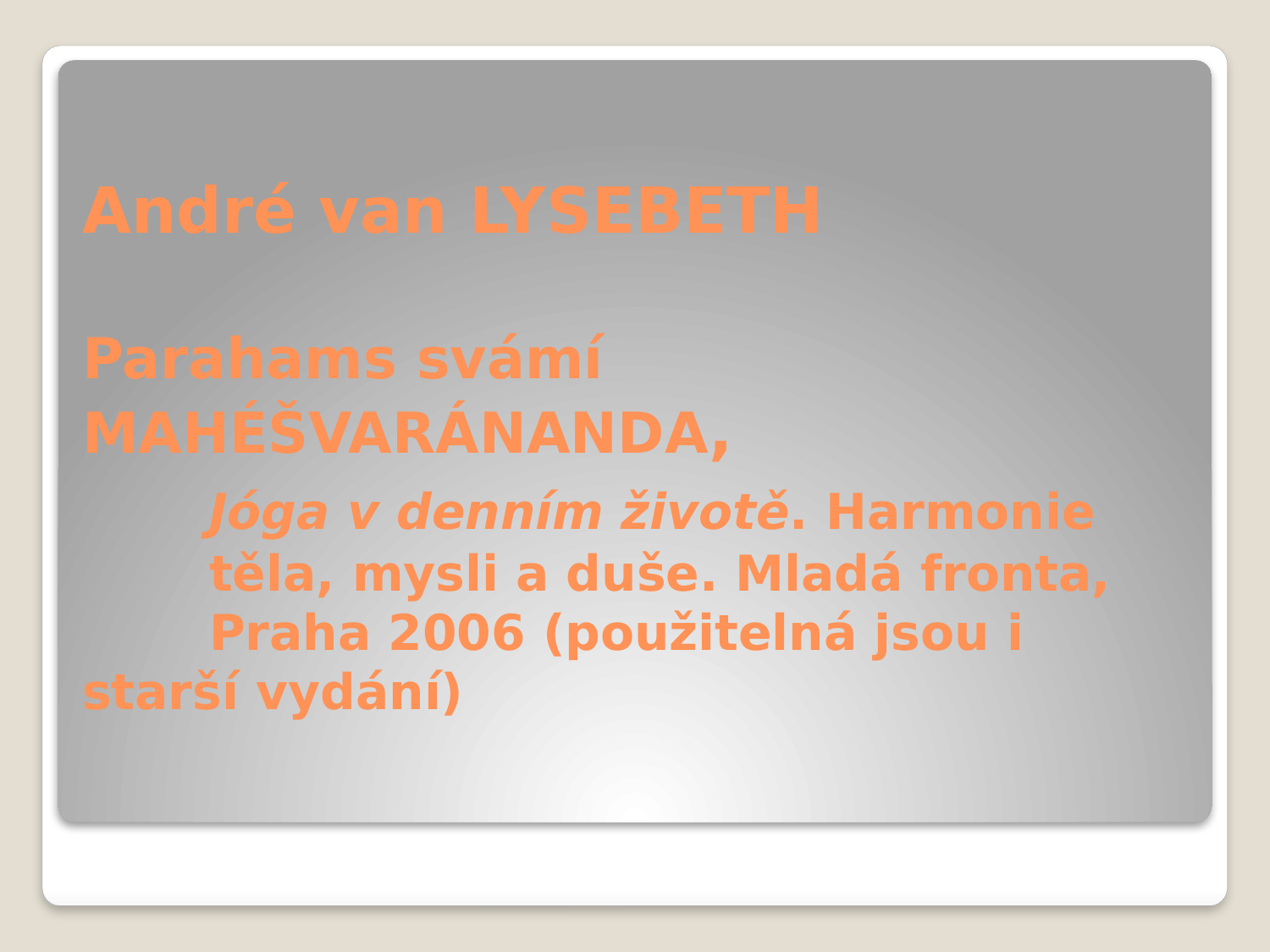

# André van LYSEBETH Parahams svámí MAHÉŠVARÁNANDA, Jóga v denním životě. Harmonie 	těla, mysli a duše. Mladá fronta, 	Praha 2006 (použitelná jsou i 	starší vydání)